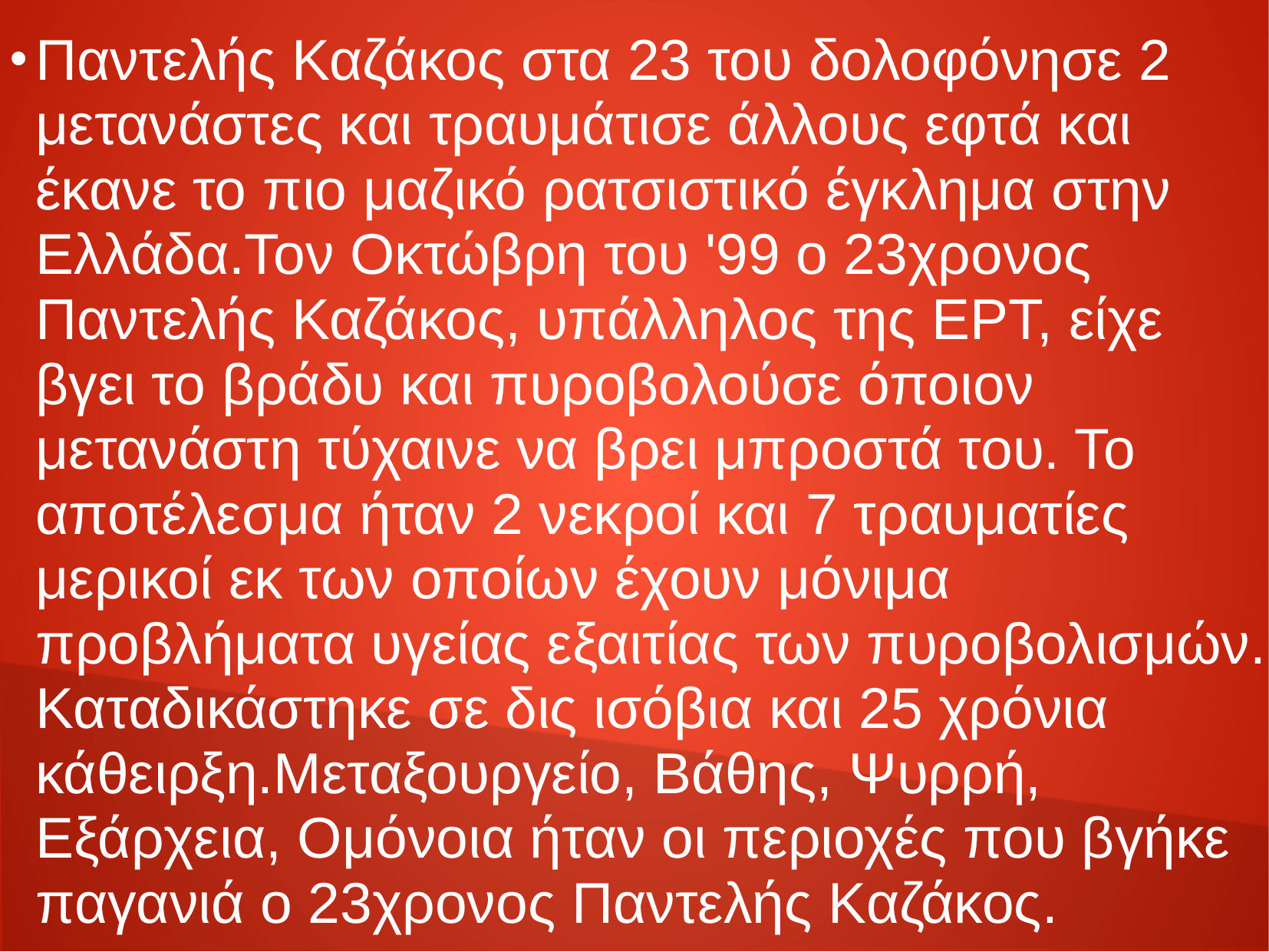

Παντελής Καζάκος στα 23 του δολοφόνησε 2 μετανάστες και τραυμάτισε άλλους εφτά και έκανε το πιο μαζικό ρατσιστικό έγκλημα στην Ελλάδα.Τον Οκτώβρη του '99 ο 23χρονος Παντελής Καζάκος, υπάλληλος της ΕΡΤ, είχε βγει το βράδυ και πυροβολούσε όποιον μετανάστη τύχαινε να βρει μπροστά του. Το αποτέλεσμα ήταν 2 νεκροί και 7 τραυματίες  μερικοί εκ των οποίων έχουν μόνιμα προβλήματα υγείας εξαιτίας των πυροβολισμών. Καταδικάστηκε σε δις ισόβια και 25 χρόνια κάθειρξη.Mεταξουργείο, Bάθης, Ψυρρή, Eξάρχεια, Ομόνοια ήταν οι περιοχές που βγήκε παγανιά ο 23χρονος Παντελής Kαζάκος.